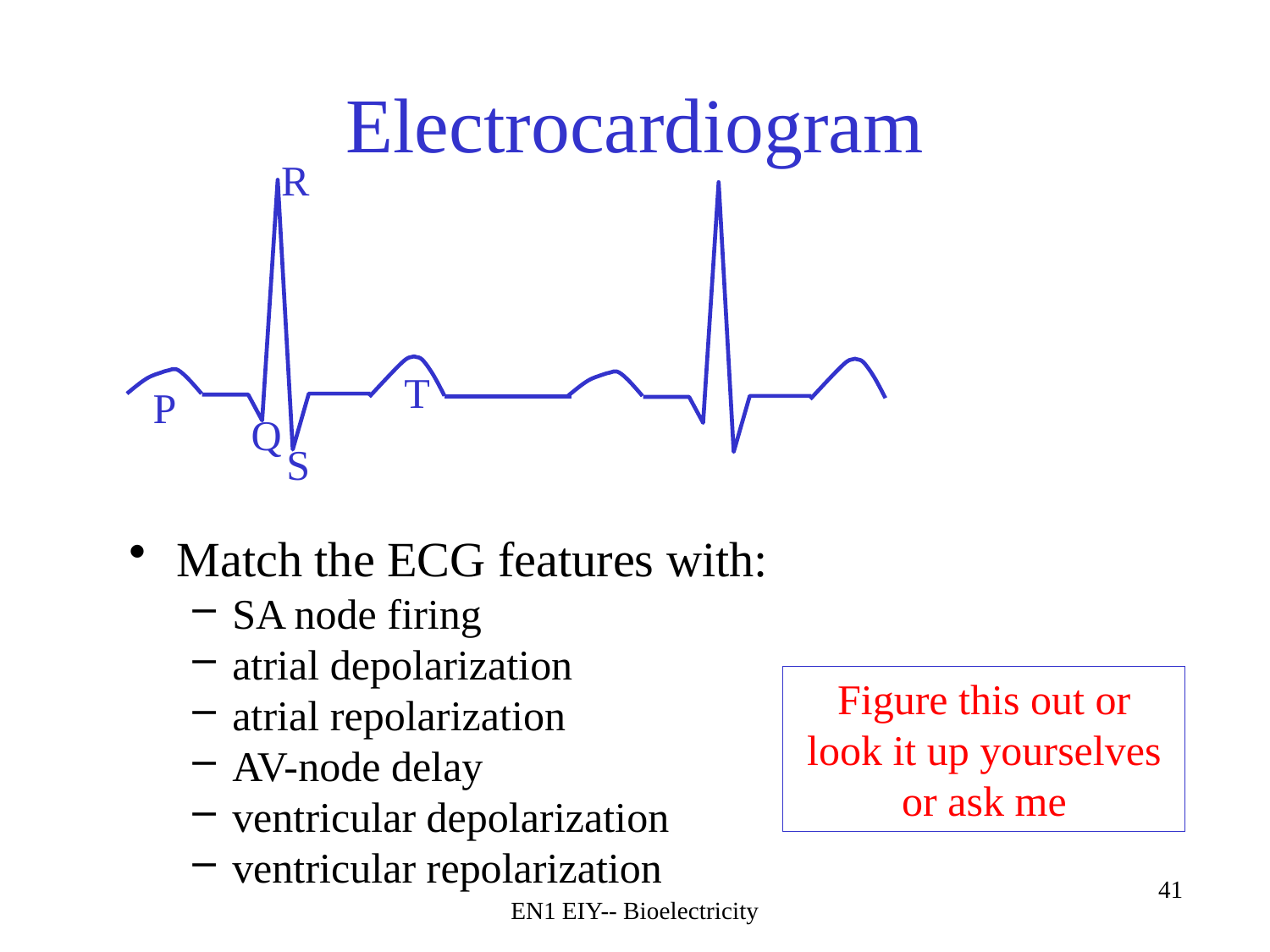

# Electrocardiogram
R

T
P
Q
S
Match the ECG features with:
SA node firing
atrial depolarization
atrial repolarization
AV-node delay
ventricular depolarization
ventricular repolarization

Figure this out or look it up yourselves or ask me
EN1 EIY-- Bioelectricity